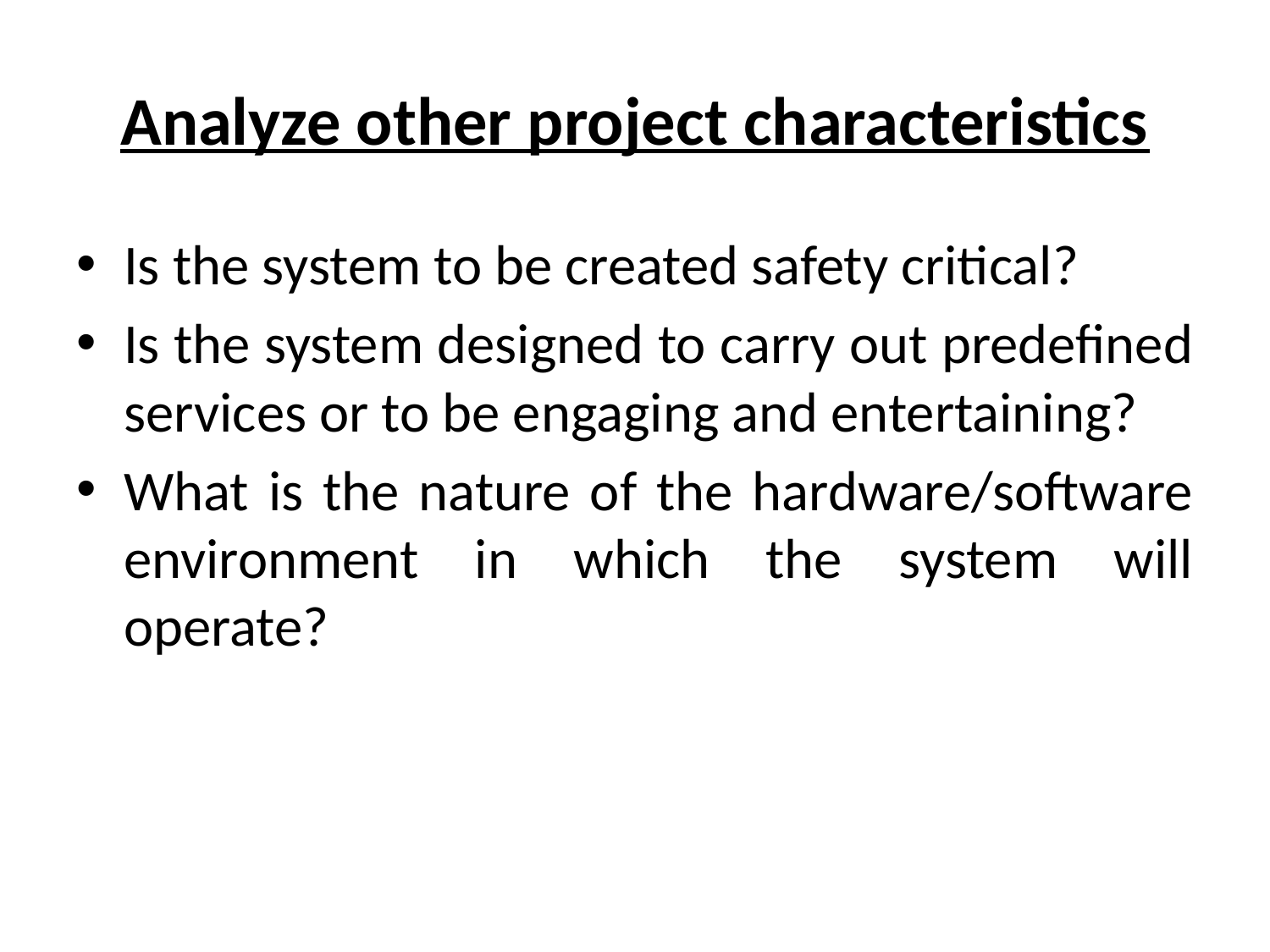

# Analyze other project characteristics
Is the system to be created safety critical?
Is the system designed to carry out predefined services or to be engaging and entertaining?
What is the nature of the hardware/software environment in which the system will operate?